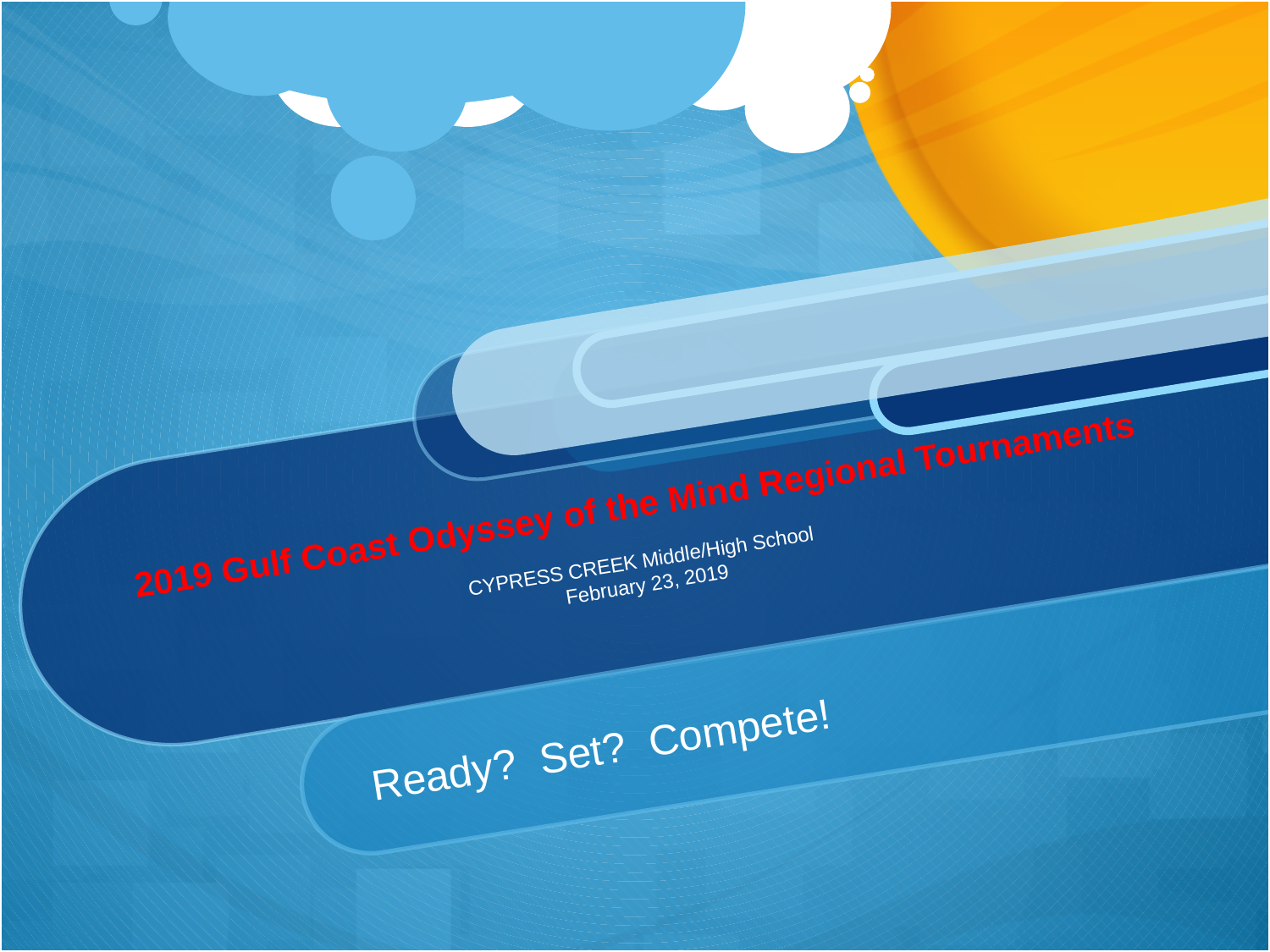

# 2019 Gulf Coast Odyssey of the Mind Regional Tournaments CYPRESS CREEK Middle/High School February 23, 2019
Ready?  Set?  Compete!